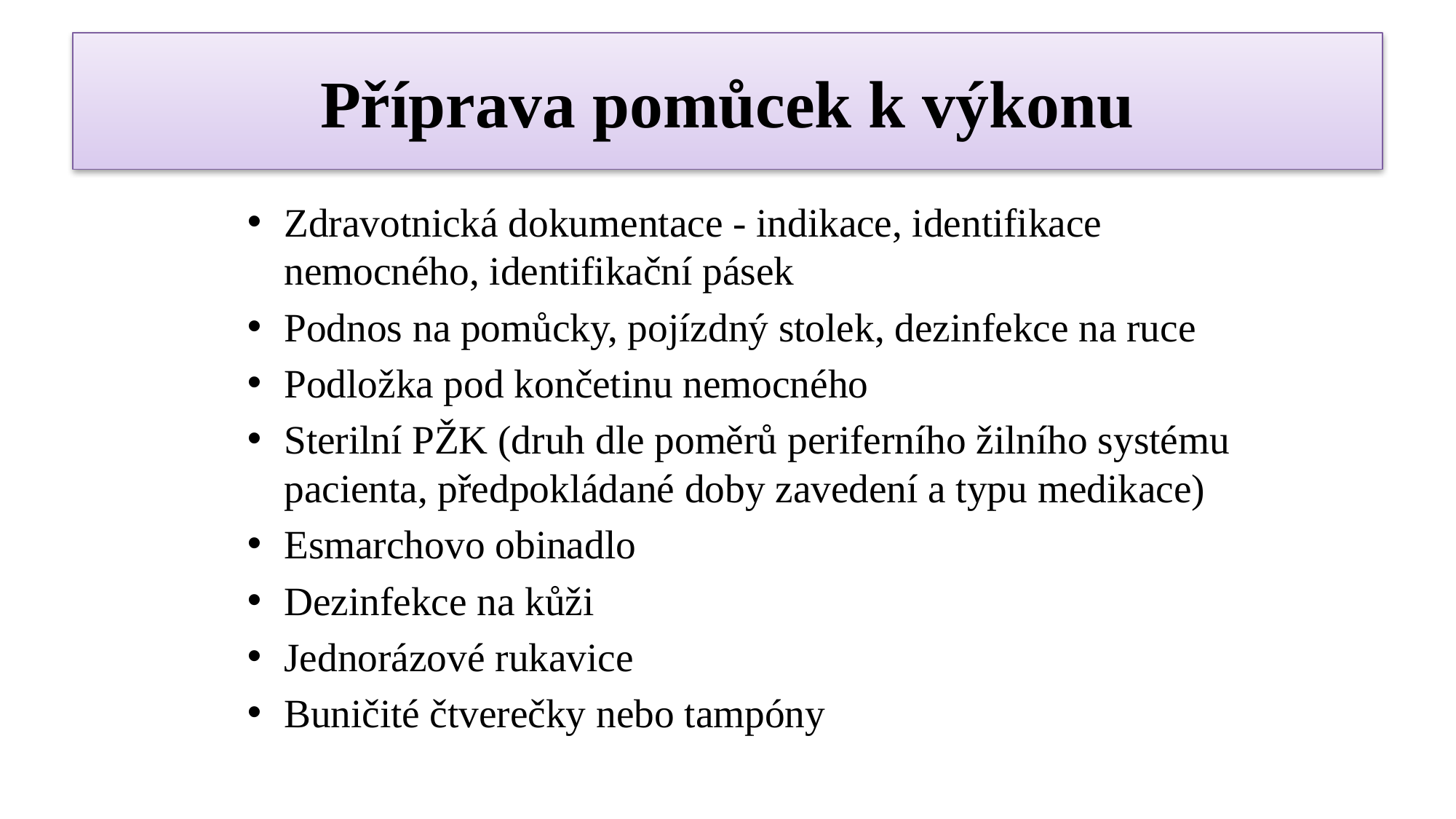

# Příprava pomůcek k výkonu
Zdravotnická dokumentace - indikace, identifikace nemocného, identifikační pásek
Podnos na pomůcky, pojízdný stolek, dezinfekce na ruce
Podložka pod končetinu nemocného
Sterilní PŽK (druh dle poměrů periferního žilního systému pacienta, předpokládané doby zavedení a typu medikace)
Esmarchovo obinadlo
Dezinfekce na kůži
Jednorázové rukavice
Buničité čtverečky nebo tampóny